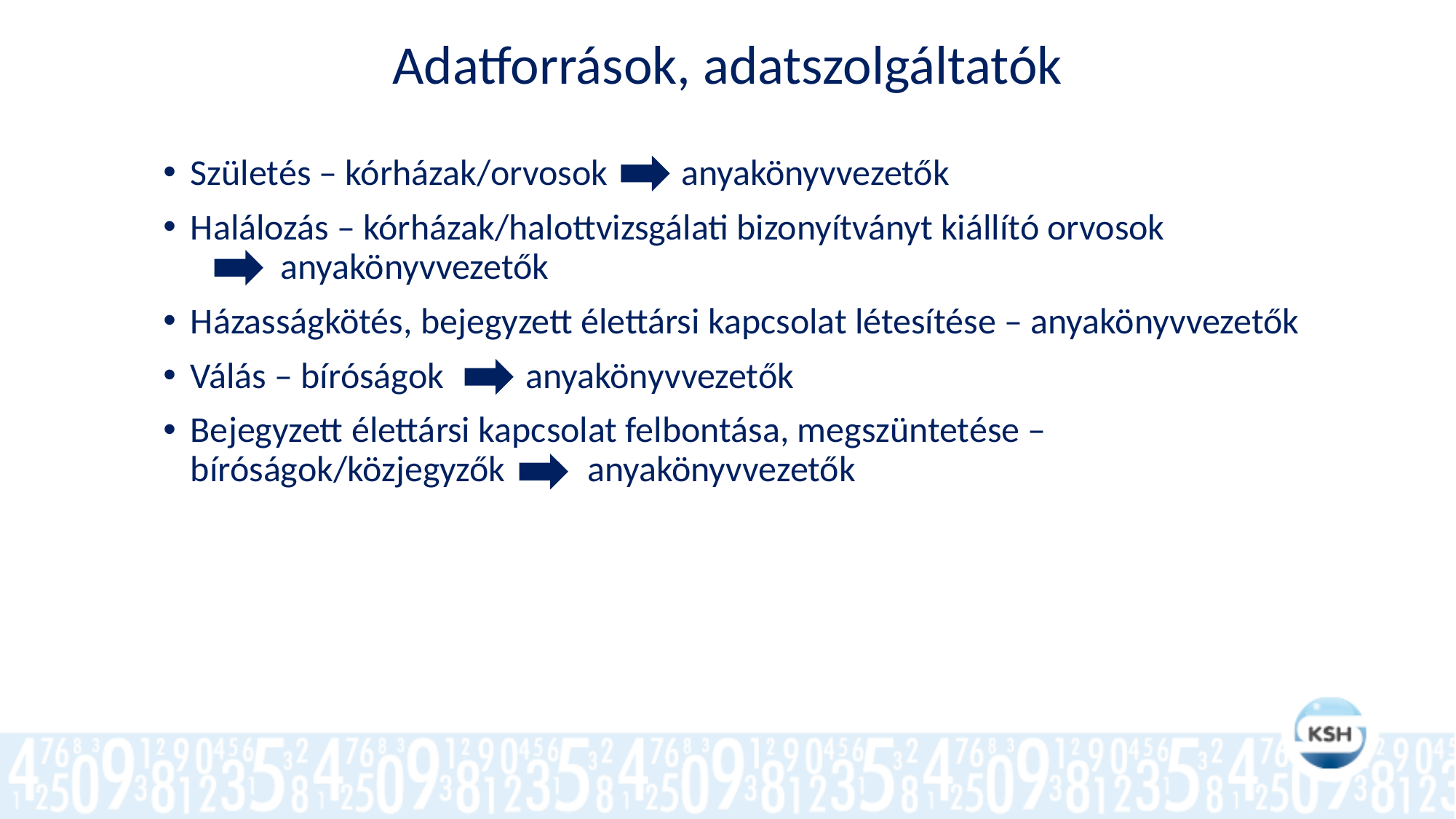

# Adatforrások, adatszolgáltatók
Születés – kórházak/orvosok         anyakönyvvezetők
Halálozás – kórházak/halottvizsgálati bizonyítványt kiállító orvosok
           anyakönyvvezetők
Házasságkötés, bejegyzett élettársi kapcsolat létesítése – anyakönyvvezetők
Válás – bíróságok          anyakönyvvezetők
Bejegyzett élettársi kapcsolat felbontása, megszüntetése –
bíróságok/közjegyzők          anyakönyvvezetők